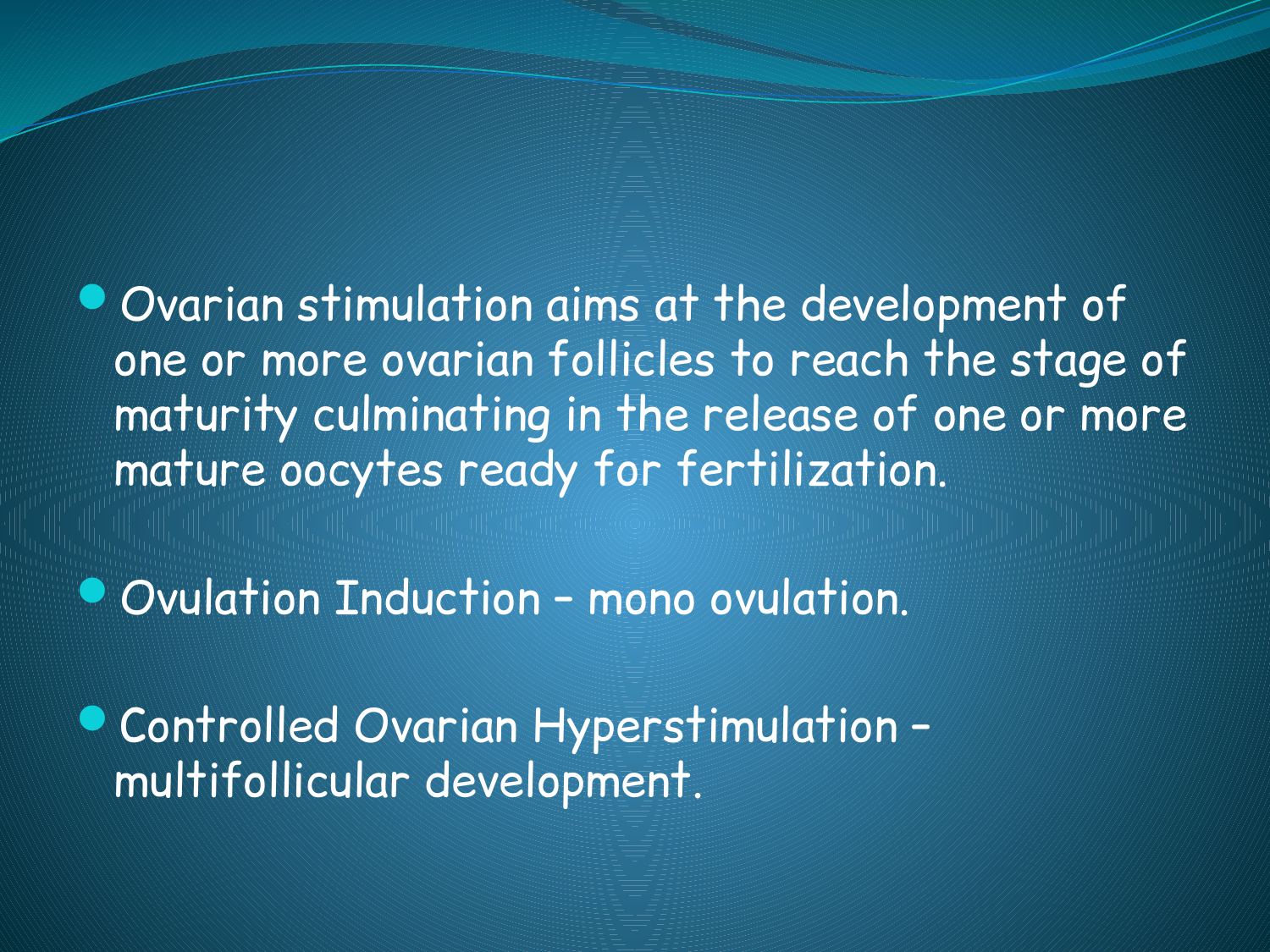

Ovarian stimulation aims at the development of one or more ovarian follicles to reach the stage of maturity culminating in the release of one or more mature oocytes ready for fertilization.

Ovulation Induction – mono ovulation.

Controlled Ovarian Hyperstimulation – multifollicular development.